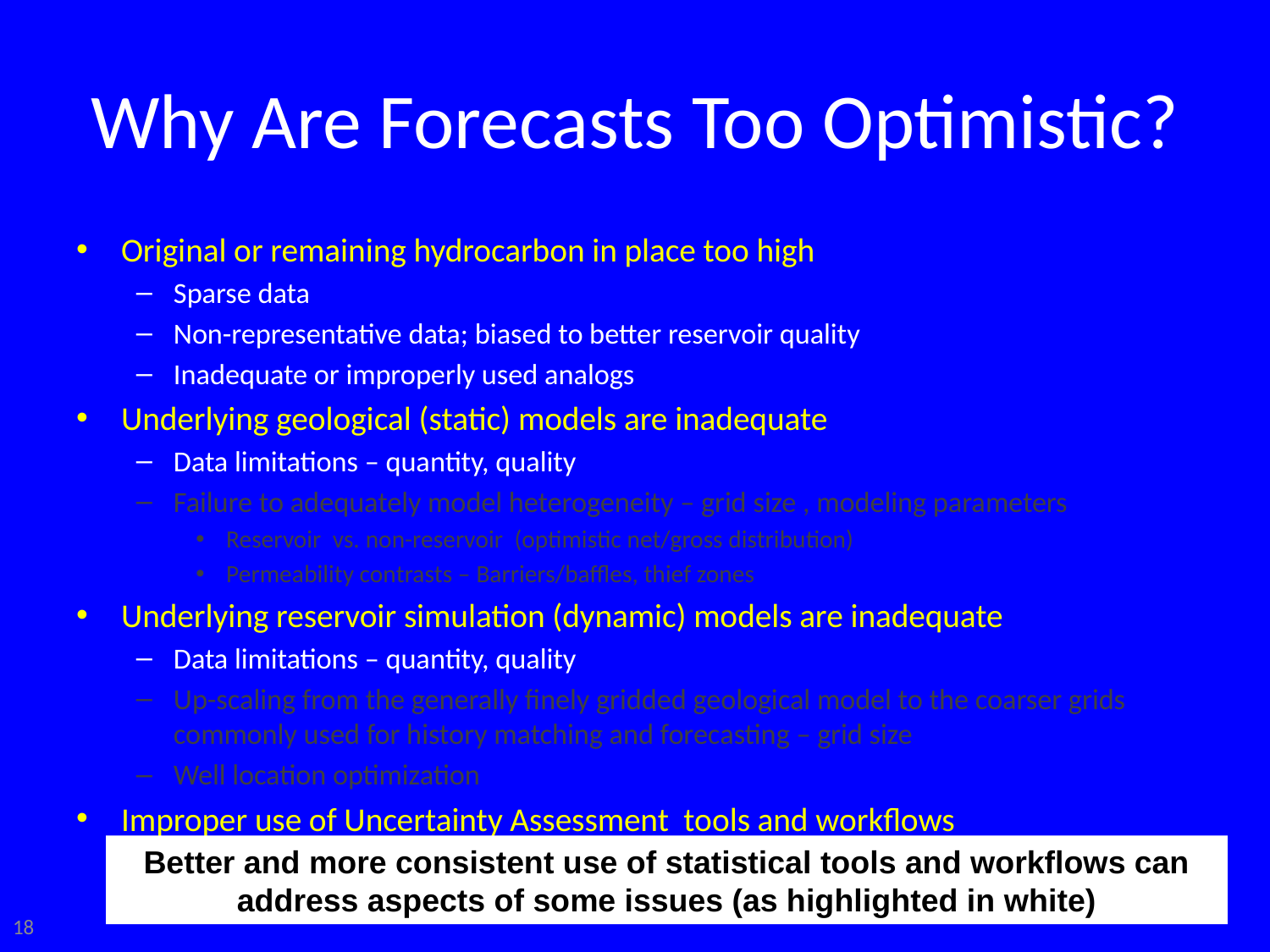

# Why Are Forecasts Too Optimistic?
Original or remaining hydrocarbon in place too high
Sparse data
Non-representative data; biased to better reservoir quality
Inadequate or improperly used analogs
Underlying geological (static) models are inadequate
Data limitations – quantity, quality
Failure to adequately model heterogeneity – grid size , modeling parameters
Reservoir  vs. non-reservoir  (optimistic net/gross distribution)
Permeability contrasts – Barriers/baffles, thief zones
Underlying reservoir simulation (dynamic) models are inadequate
Data limitations – quantity, quality
Up-scaling from the generally finely gridded geological model to the coarser grids commonly used for history matching and forecasting – grid size
Well location optimization
Improper use of Uncertainty Assessment  tools and workflows

Better and more consistent use of statistical tools and workflows can address aspects of some issues (as highlighted in white)
18